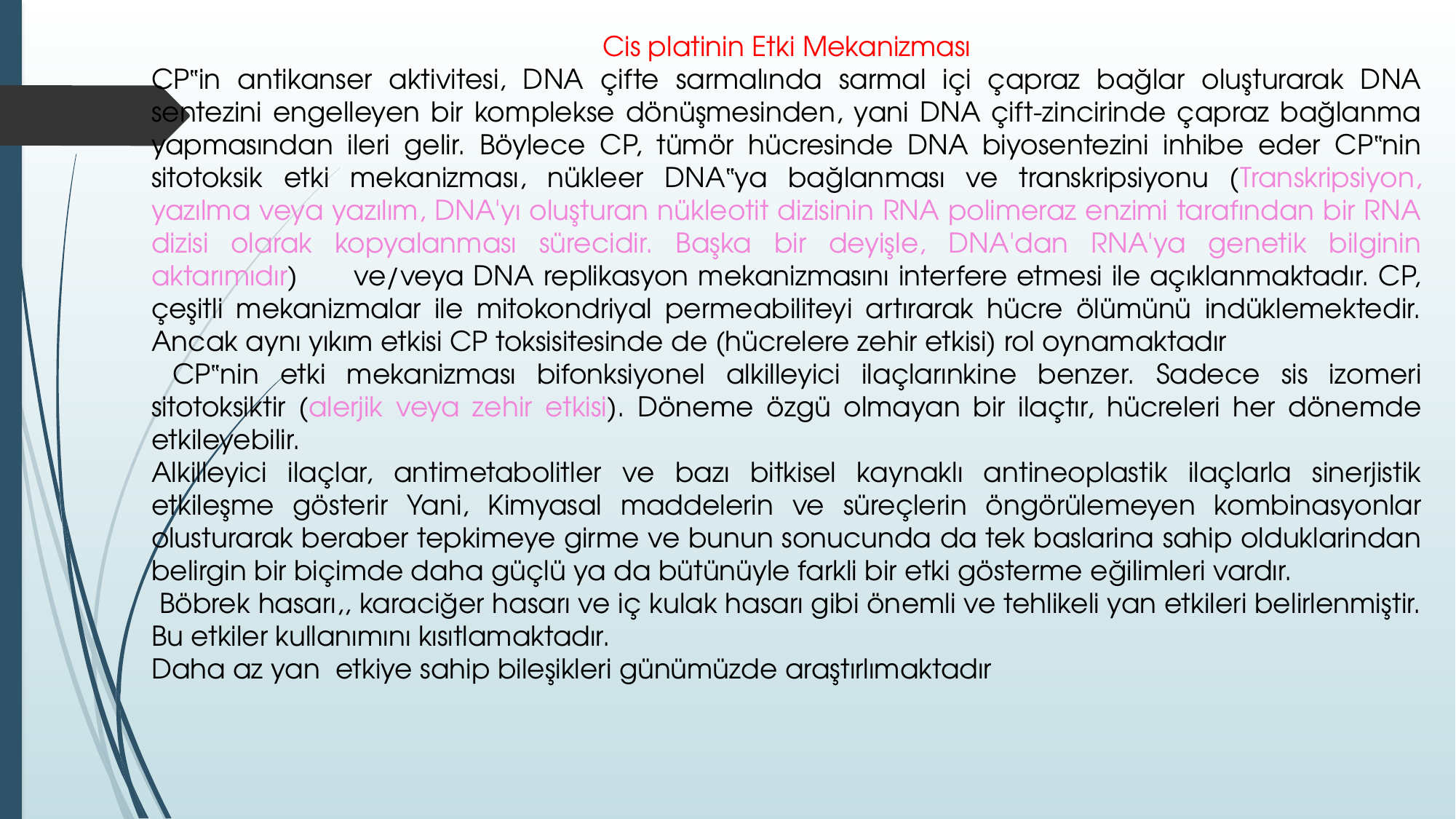

Cis platinin Etki Mekanizması
CP‟in antikanser aktivitesi, DNA çifte sarmalında sarmal içi çapraz bağlar oluşturarak DNA sentezini engelleyen bir komplekse dönüşmesinden, yani DNA çift-zincirinde çapraz bağlanma yapmasından ileri gelir. Böylece CP, tümör hücresinde DNA biyosentezini inhibe eder CP‟nin sitotoksik etki mekanizması, nükleer DNA‟ya bağlanması ve transkripsiyonu (Transkripsiyon, yazılma veya yazılım, DNA'yı oluşturan nükleotit dizisinin RNA polimeraz enzimi tarafından bir RNA dizisi olarak kopyalanması sürecidir. Başka bir deyişle, DNA'dan RNA'ya genetik bilginin aktarımıdır)      ve/veya DNA replikasyon mekanizmasını interfere etmesi ile açıklanmaktadır. CP, çeşitli mekanizmalar ile mitokondriyal permeabiliteyi artırarak hücre ölümünü indüklemektedir. Ancak aynı yıkım etkisi CP toksisitesinde de (hücrelere zehir etkisi) rol oynamaktadır
 CP‟nin etki mekanizması bifonksiyonel alkilleyici ilaçlarınkine benzer. Sadece sis izomeri sitotoksiktir (alerjik veya zehir etkisi). Döneme özgü olmayan bir ilaçtır, hücreleri her dönemde etkileyebilir.
Alkilleyici ilaçlar, antimetabolitler ve bazı bitkisel kaynaklı antineoplastik ilaçlarla sinerjistik etkileşme gösterir Yani, Kimyasal maddelerin ve süreçlerin öngörülemeyen kombinasyonlar olusturarak beraber tepkimeye girme ve bunun sonucunda da tek baslarina sahip olduklarindan belirgin bir biçimde daha güçlü ya da bütünüyle farkli bir etki gösterme eğilimleri vardır.
 Böbrek hasarı,, karaciğer hasarı ve iç kulak hasarı gibi önemli ve tehlikeli yan etkileri belirlenmiştir. Bu etkiler kullanımını kısıtlamaktadır.
Daha az yan  etkiye sahip bileşikleri günümüzde araştırlımaktadır